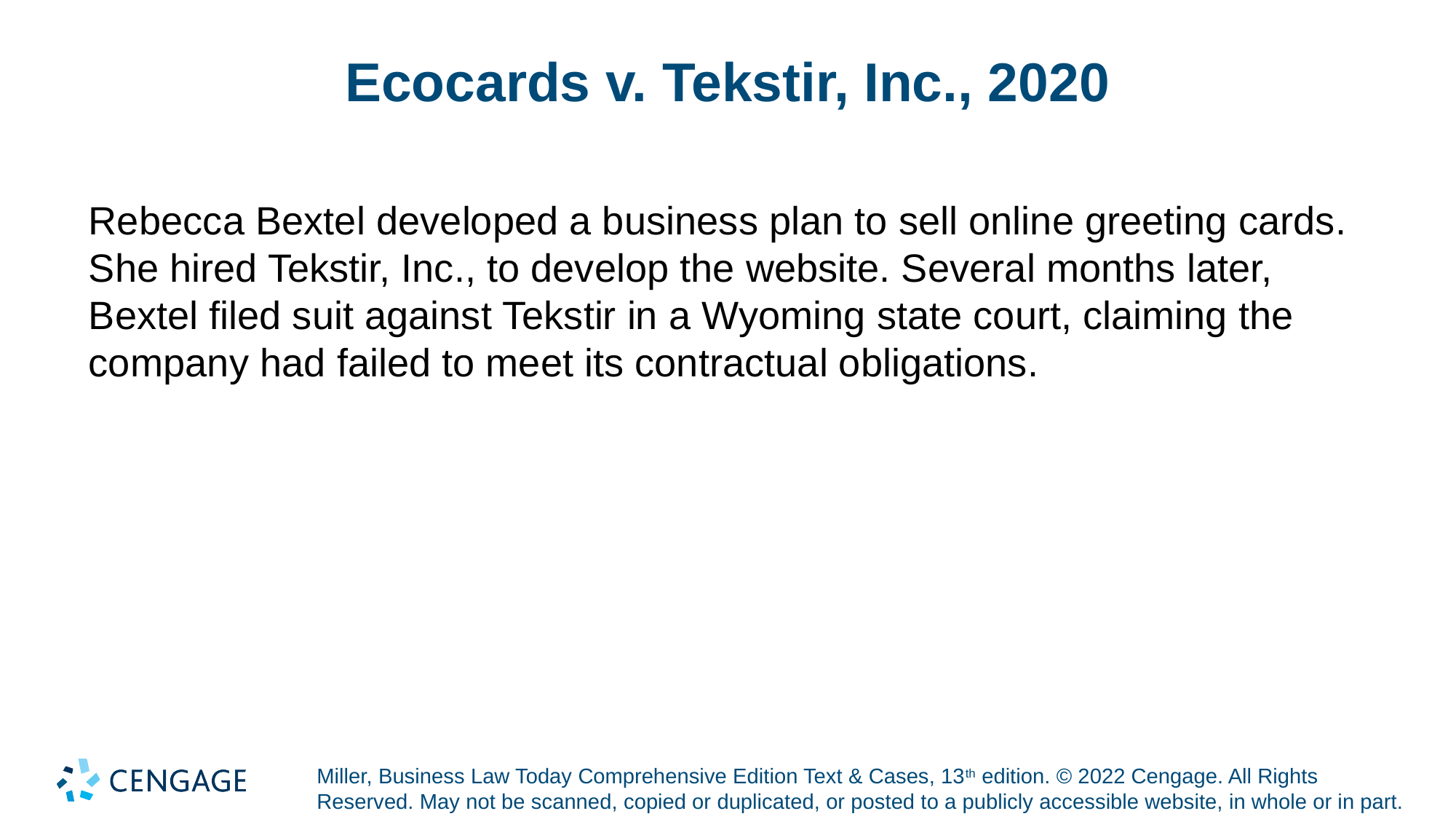

# Ecocards v. Tekstir, Inc., 2020
Rebecca Bextel developed a business plan to sell online greeting cards. She hired Tekstir, Inc., to develop the website. Several months later, Bextel filed suit against Tekstir in a Wyoming state court, claiming the company had failed to meet its contractual obligations.